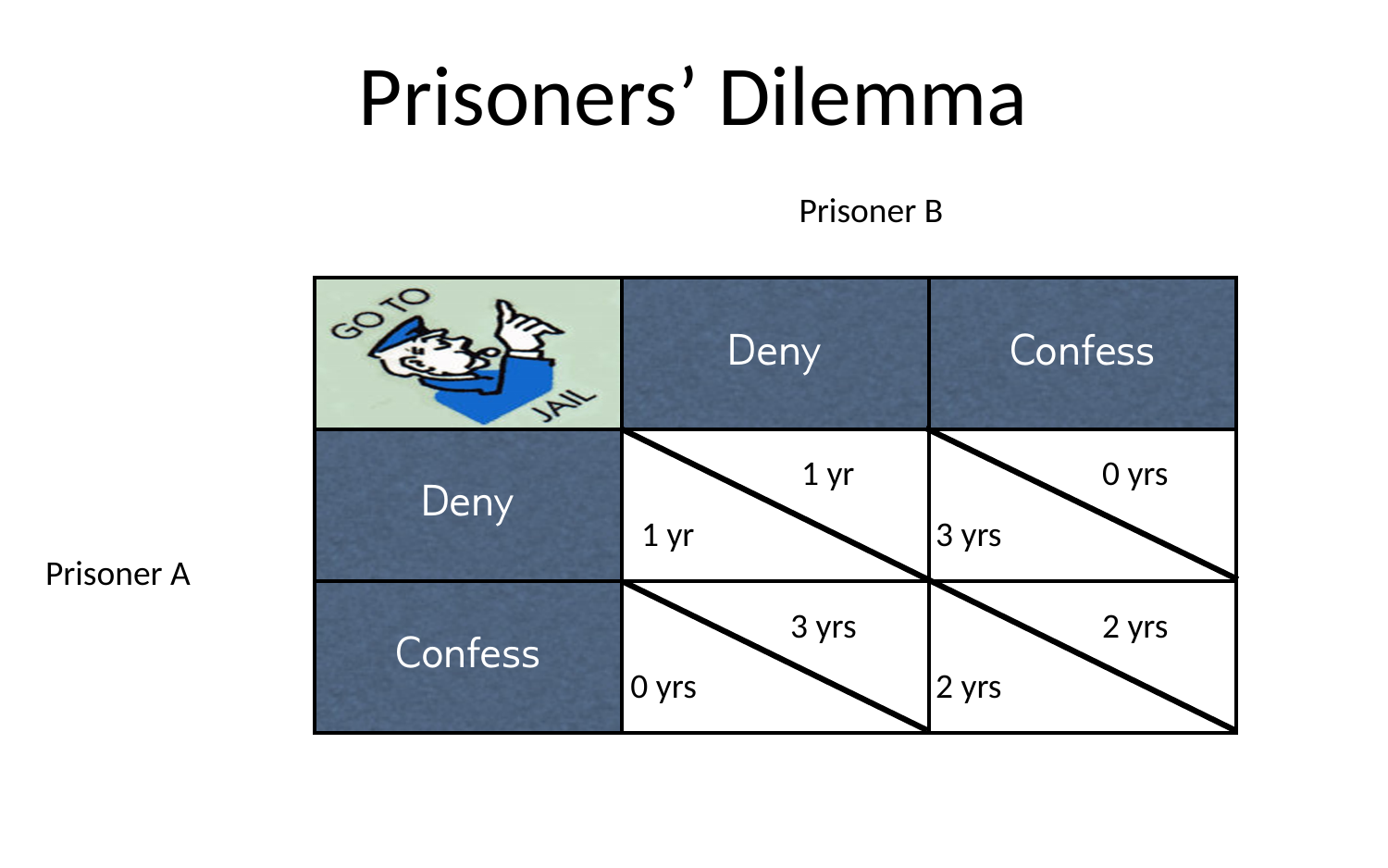

# Prisoners’ Dilemma
Prisoner B
|  | Deny | Confess |
| --- | --- | --- |
| Deny |  |  |
| Confess |  |  |

1 yr
0 yrs
1 yr
3 yrs
Prisoner A

3 yrs
2 yrs
0 yrs
2 yrs